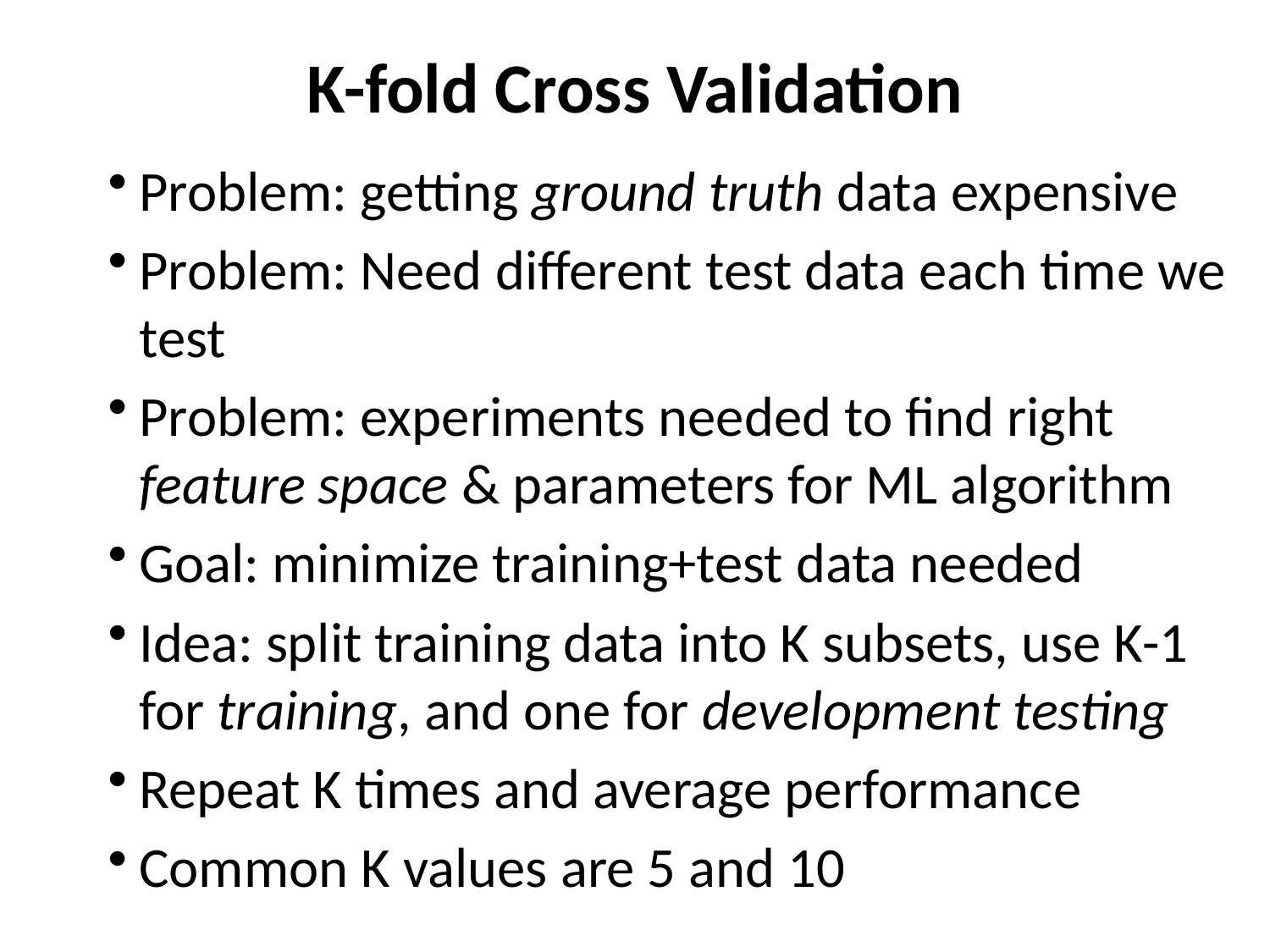

# K-fold Cross Validation
Problem: getting ground truth data expensive
Problem: Need different test data each time we test
Problem: experiments needed to find right feature space & parameters for ML algorithm
Goal: minimize training+test data needed
Idea: split training data into K subsets, use K-1 for training, and one for development testing
Repeat K times and average performance
Common K values are 5 and 10